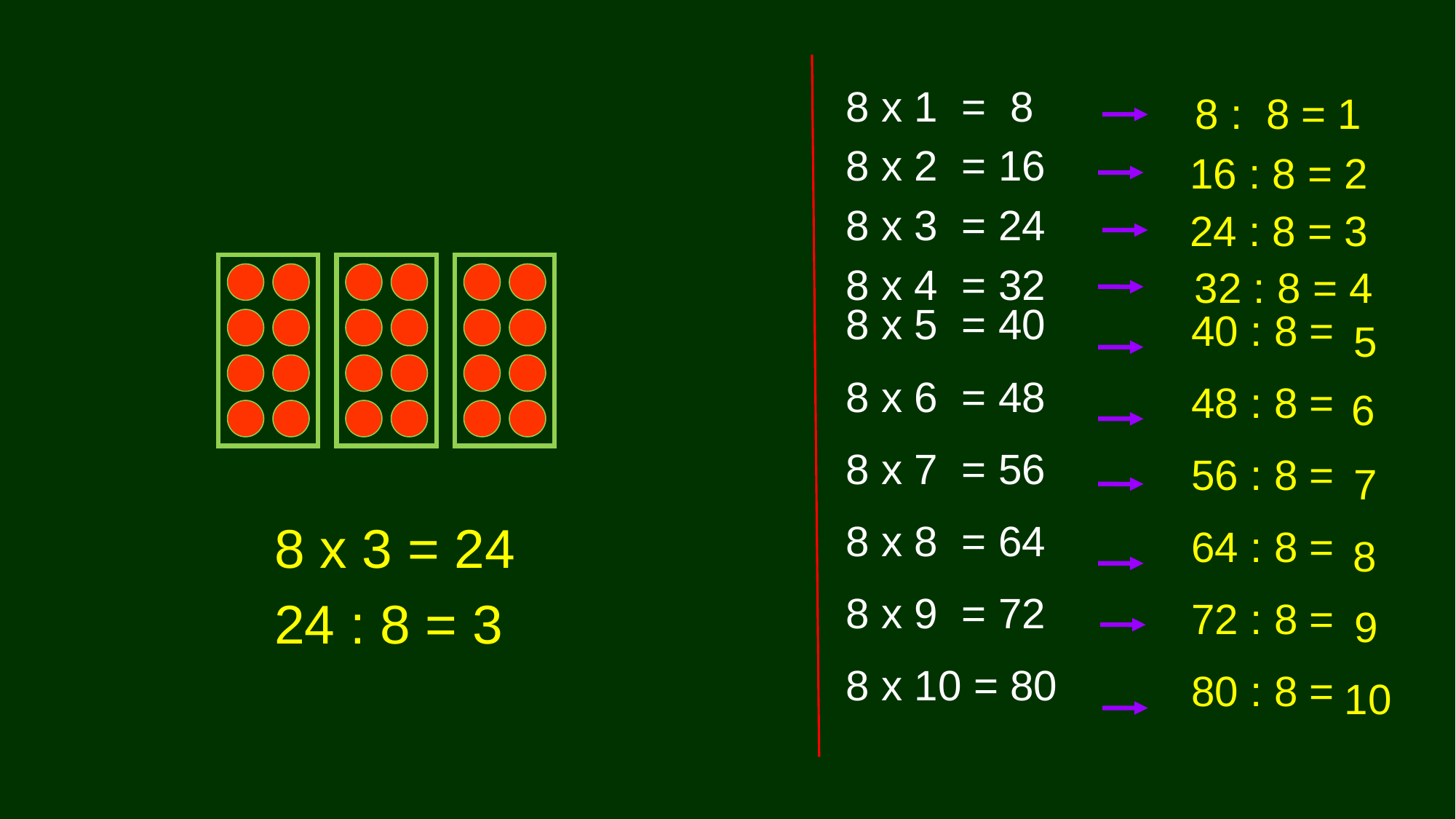

8 x 1  =  8
8 :  8 = 1

8 x 2  = 16
16 : 8 = 2

8 x 3  = 24
24 : 8 = 3

8 x 4  = 32

32 : 8 = 4

8 x 5  = 40
8 x 6  = 48
8 x 7  = 56
8 x 8  = 64
8 x 9  = 72
8 x 10 = 80
40 : 8 =
48 : 8 =
56 : 8 =
64 : 8 =
72 : 8 =
80 : 8 =
5

6

7

8 x 3 = 24
8

24 : 8 = 3
9

10